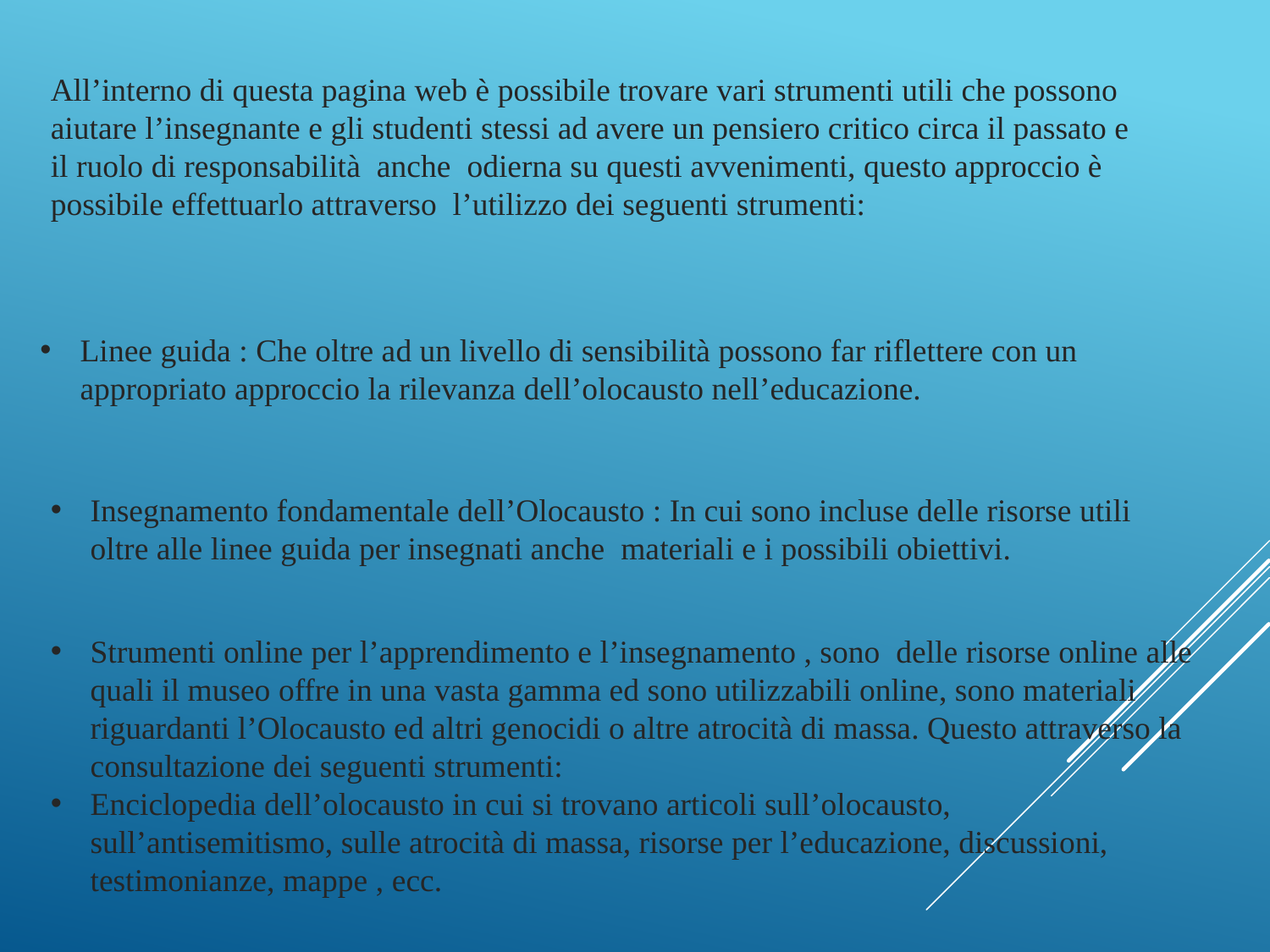

All’interno di questa pagina web è possibile trovare vari strumenti utili che possono aiutare l’insegnante e gli studenti stessi ad avere un pensiero critico circa il passato e il ruolo di responsabilità  anche  odierna su questi avvenimenti, questo approccio è possibile effettuarlo attraverso  l’utilizzo dei seguenti strumenti:
Linee guida : Che oltre ad un livello di sensibilità possono far riflettere con un appropriato approccio la rilevanza dell’olocausto nell’educazione.

Insegnamento fondamentale dell’Olocausto : In cui sono incluse delle risorse utili oltre alle linee guida per insegnati anche  materiali e i possibili obiettivi.
Strumenti online per l’apprendimento e l’insegnamento , sono  delle risorse online alle quali il museo offre in una vasta gamma ed sono utilizzabili online, sono materiali riguardanti l’Olocausto ed altri genocidi o altre atrocità di massa. Questo attraverso la consultazione dei seguenti strumenti:
Enciclopedia dell’olocausto in cui si trovano articoli sull’olocausto, sull’antisemitismo, sulle atrocità di massa, risorse per l’educazione, discussioni, testimonianze, mappe , ecc.